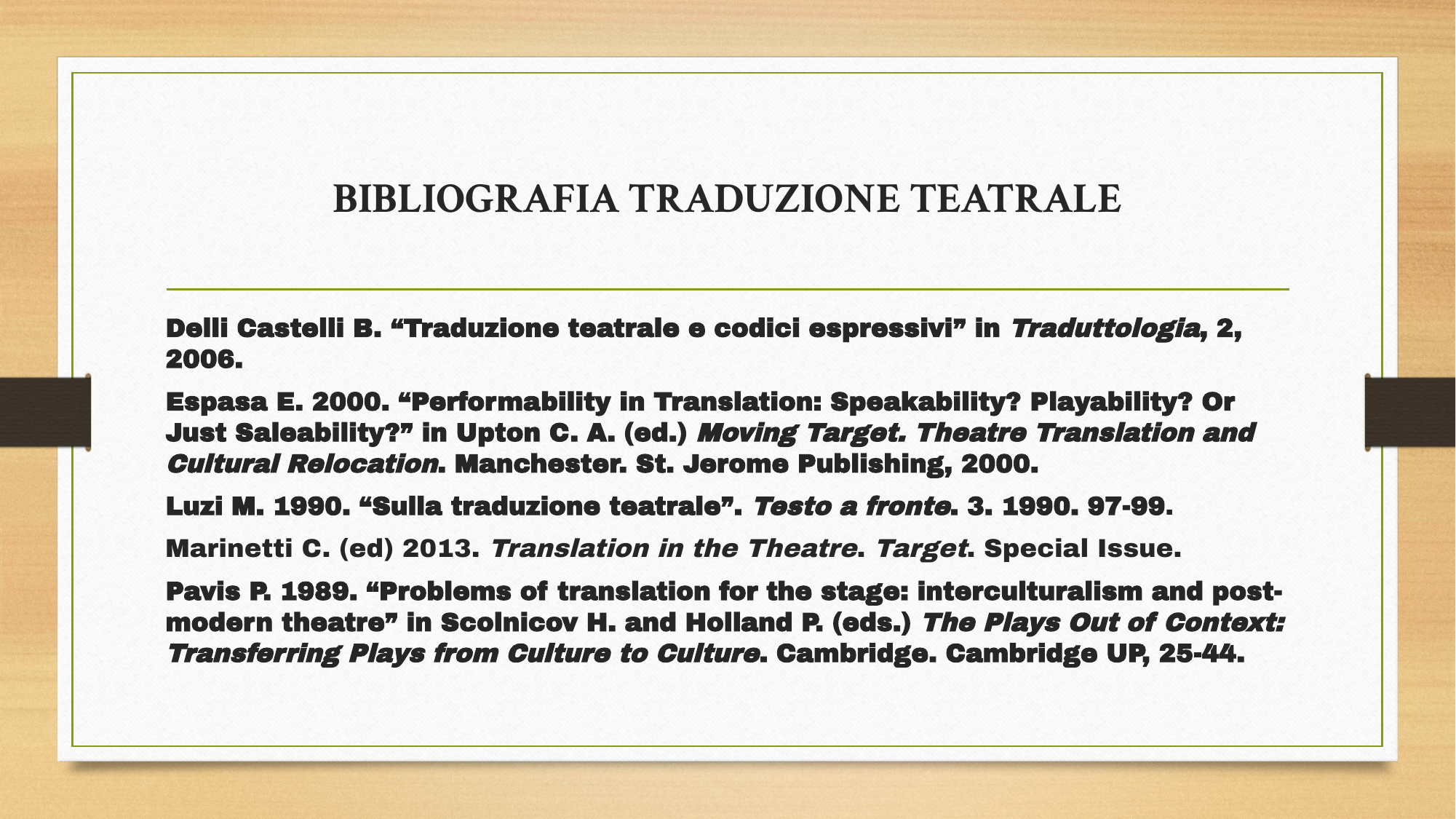

# BIBLIOGRAFIA TRADUZIONE TEATRALE
Delli Castelli B. “Traduzione teatrale e codici espressivi” in Traduttologia, 2, 2006.
Espasa E. 2000. “Performability in Translation: Speakability? Playability? Or Just Saleability?” in Upton C. A. (ed.) Moving Target. Theatre Translation and Cultural Relocation. Manchester. St. Jerome Publishing, 2000.
Luzi M. 1990. “Sulla traduzione teatrale”. Testo a fronte. 3. 1990. 97-99.
Marinetti C. (ed) 2013. Translation in the Theatre. Target. Special Issue.
Pavis P. 1989. “Problems of translation for the stage: interculturalism and post-modern theatre” in Scolnicov H. and Holland P. (eds.) The Plays Out of Context: Transferring Plays from Culture to Culture. Cambridge. Cambridge UP, 25-44.